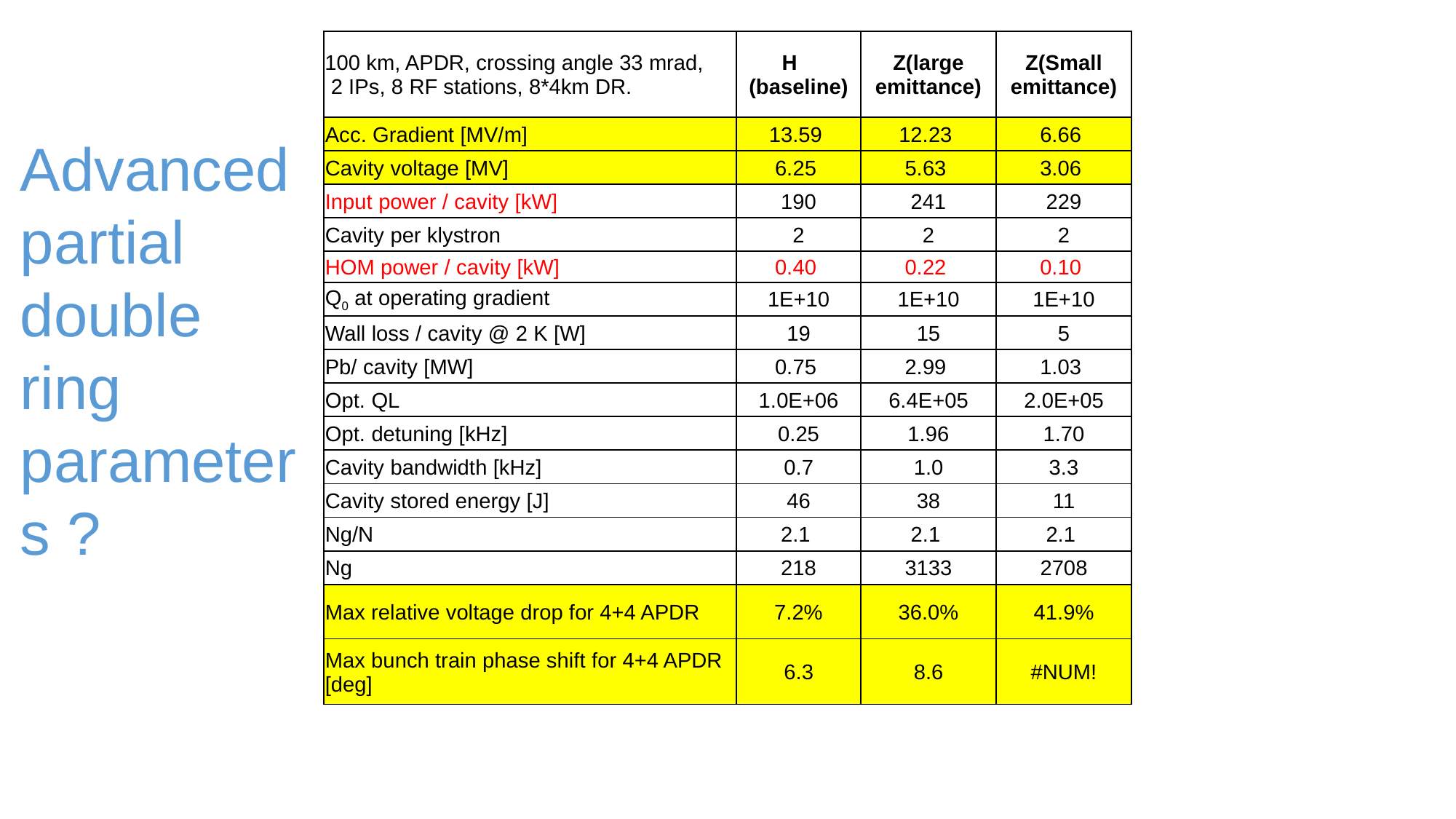

| 100 km, APDR, crossing angle 33 mrad, 2 IPs, 8 RF stations, 8\*4km DR. | H (baseline) | Z(large emittance) | Z(Small emittance) |
| --- | --- | --- | --- |
| Acc. Gradient [MV/m] | 13.59 | 12.23 | 6.66 |
| Cavity voltage [MV] | 6.25 | 5.63 | 3.06 |
| Input power / cavity [kW] | 190 | 241 | 229 |
| Cavity per klystron | 2 | 2 | 2 |
| HOM power / cavity [kW] | 0.40 | 0.22 | 0.10 |
| Q0 at operating gradient | 1E+10 | 1E+10 | 1E+10 |
| Wall loss / cavity @ 2 K [W] | 19 | 15 | 5 |
| Pb/ cavity [MW] | 0.75 | 2.99 | 1.03 |
| Opt. QL | 1.0E+06 | 6.4E+05 | 2.0E+05 |
| Opt. detuning [kHz] | 0.25 | 1.96 | 1.70 |
| Cavity bandwidth [kHz] | 0.7 | 1.0 | 3.3 |
| Cavity stored energy [J] | 46 | 38 | 11 |
| Ng/N | 2.1 | 2.1 | 2.1 |
| Ng | 218 | 3133 | 2708 |
| Max relative voltage drop for 4+4 APDR | 7.2% | 36.0% | 41.9% |
| Max bunch train phase shift for 4+4 APDR [deg] | 6.3 | 8.6 | #NUM! |
Advanced partial double ring parameters ?